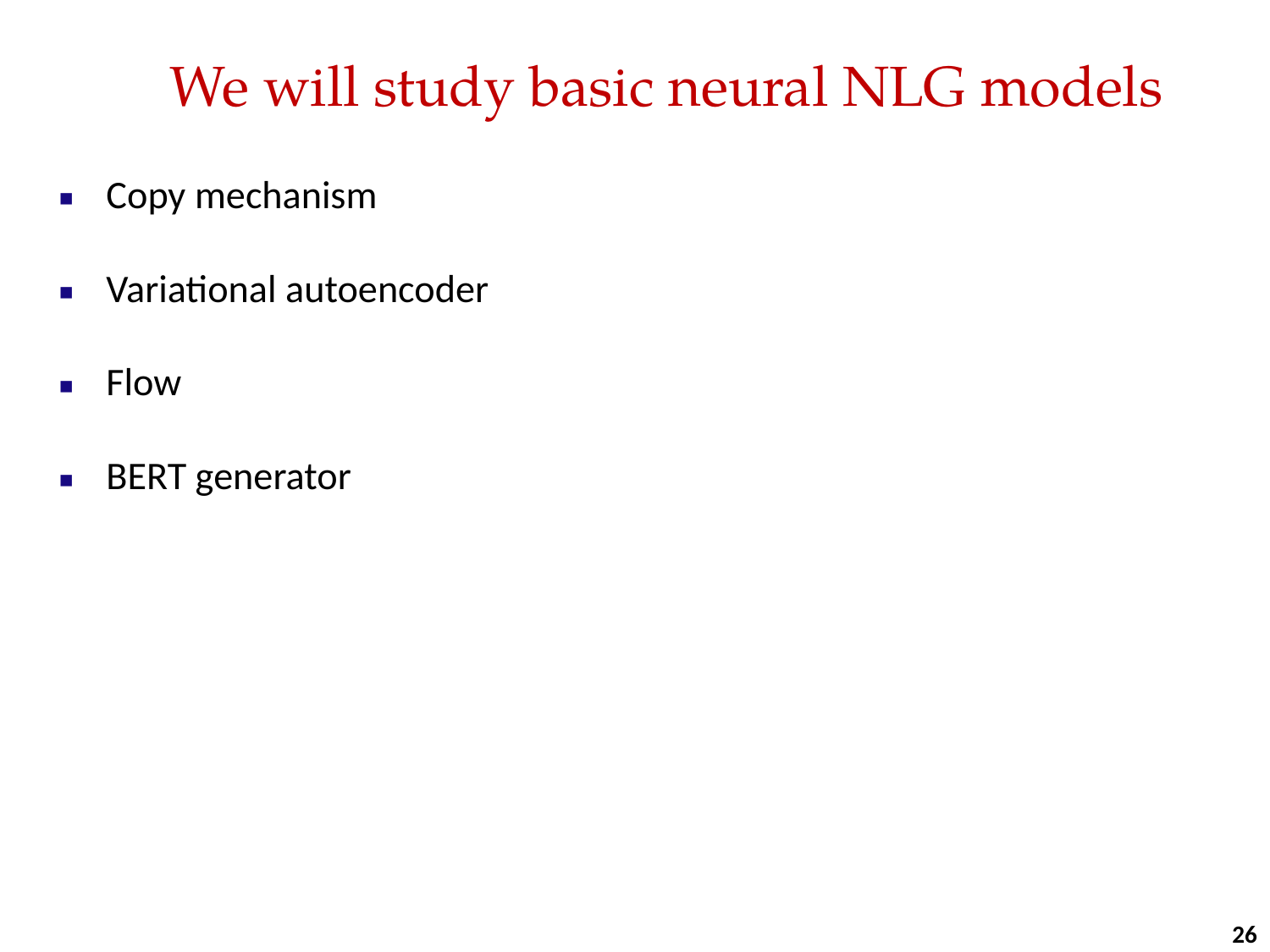

# We will study basic neural NLG models
Copy mechanism

Variational autoencoder

Flow

BERT generator

26